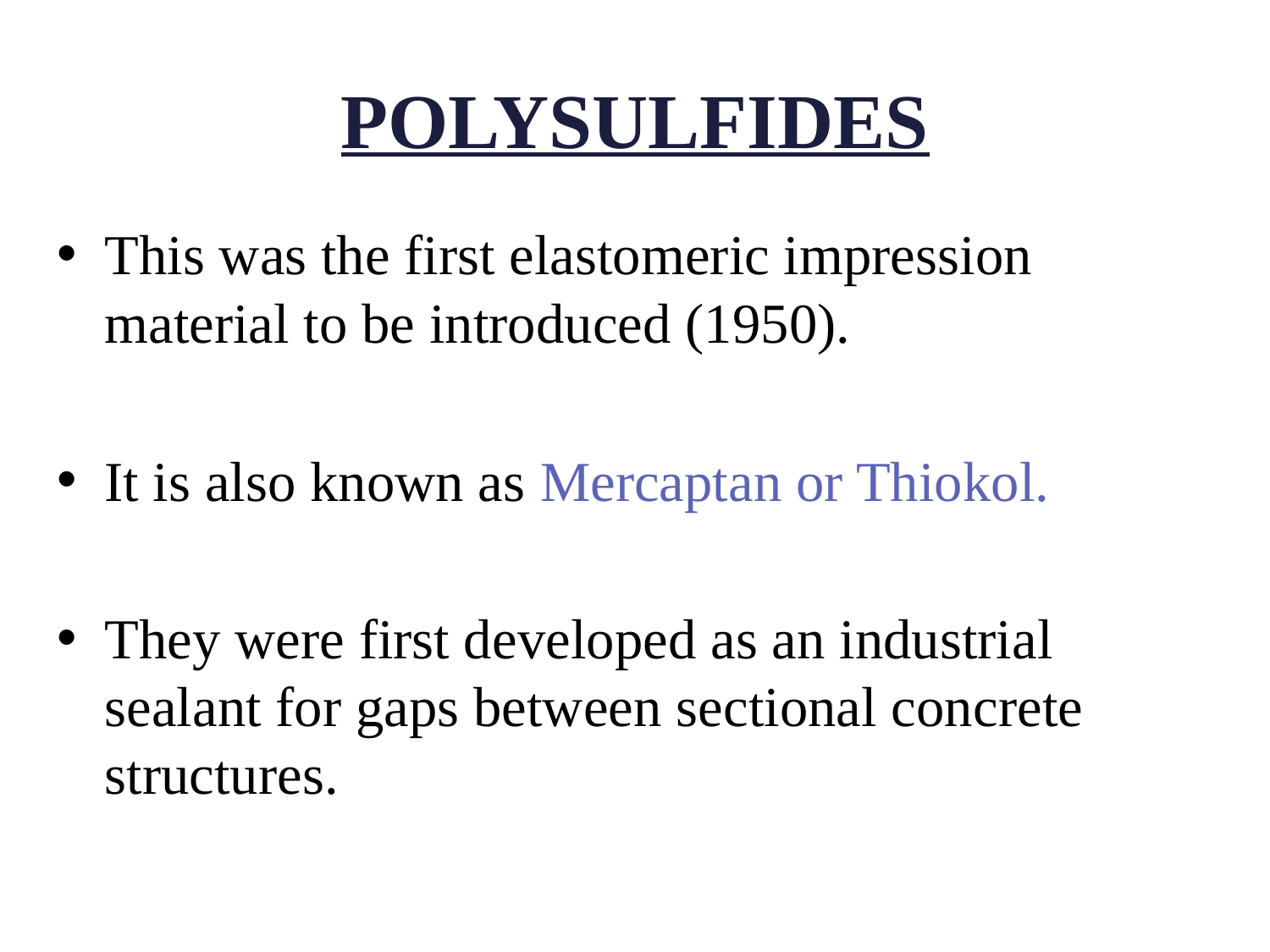

# POLYSULFIDES
This was the first elastomeric impression material to be introduced (1950).

It is also known as Mercaptan or Thiokol.

They were first developed as an industrial sealant for gaps between sectional concrete structures.